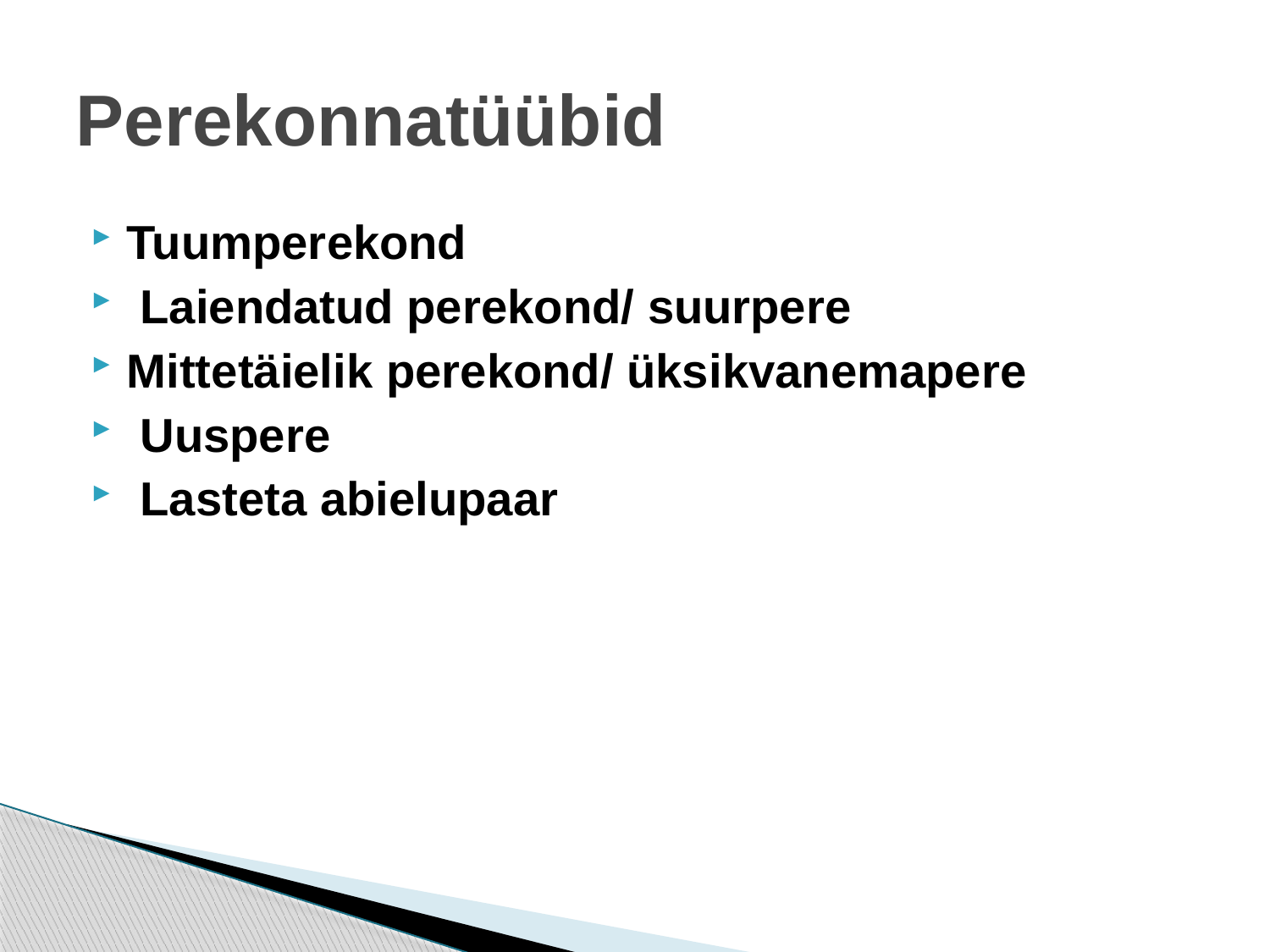

# Perekonnatüübid
Tuumperekond
 Laiendatud perekond/ suurpere
Mittetäielik perekond/ üksikvanemapere
 Uuspere
 Lasteta abielupaar